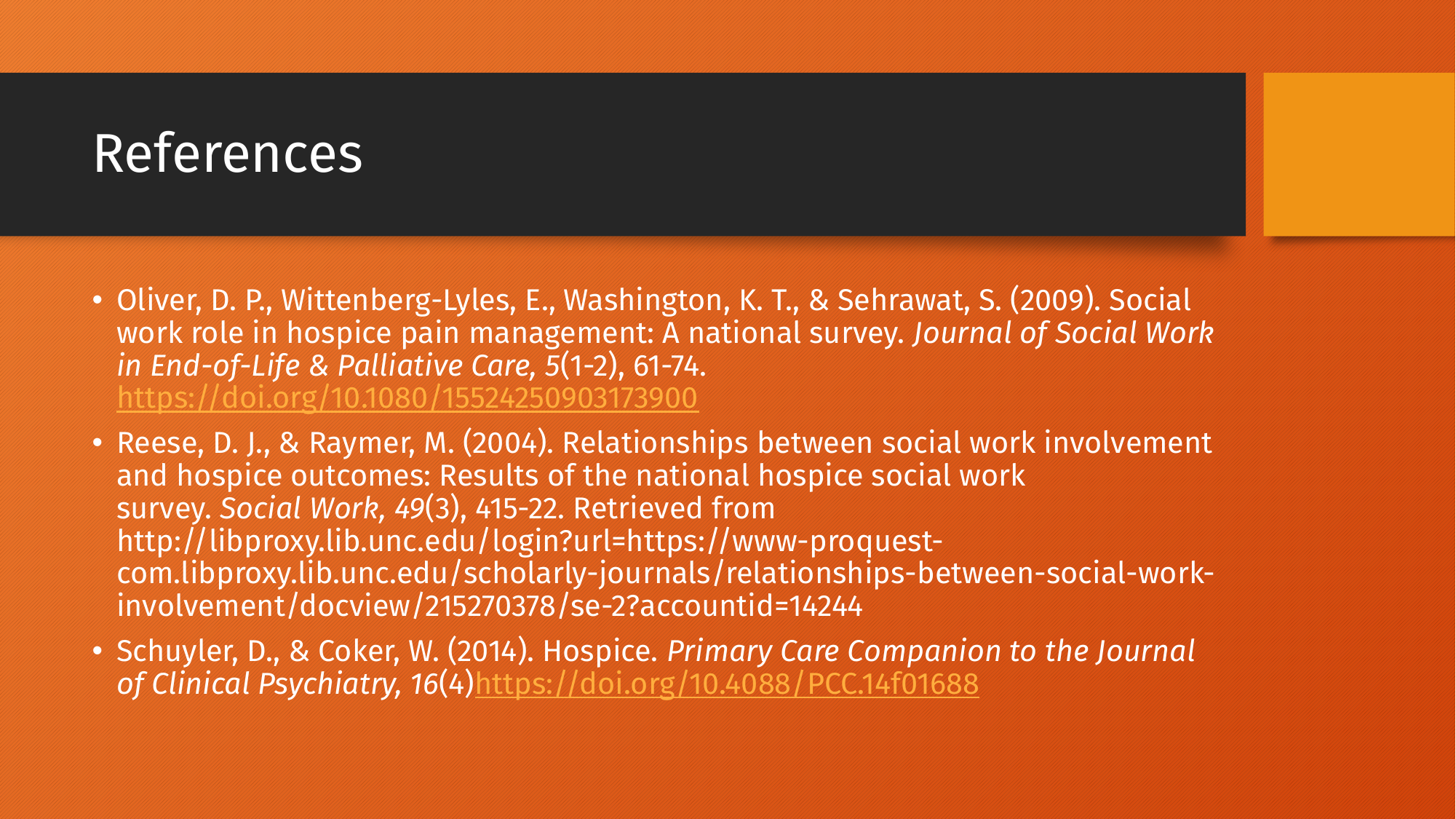

# References
Oliver, D. P., Wittenberg-Lyles, E., Washington, K. T., & Sehrawat, S. (2009). Social work role in hospice pain management: A national survey. Journal of Social Work in End-of-Life & Palliative Care, 5(1-2), 61-74. https://doi.org/10.1080/15524250903173900
Reese, D. J., & Raymer, M. (2004). Relationships between social work involvement and hospice outcomes: Results of the national hospice social work survey. Social Work, 49(3), 415-22. Retrieved from http://libproxy.lib.unc.edu/login?url=https://www-proquest-com.libproxy.lib.unc.edu/scholarly-journals/relationships-between-social-work-involvement/docview/215270378/se-2?accountid=14244
Schuyler, D., & Coker, W. (2014). Hospice. Primary Care Companion to the Journal of Clinical Psychiatry, 16(4)https://doi.org/10.4088/PCC.14f01688